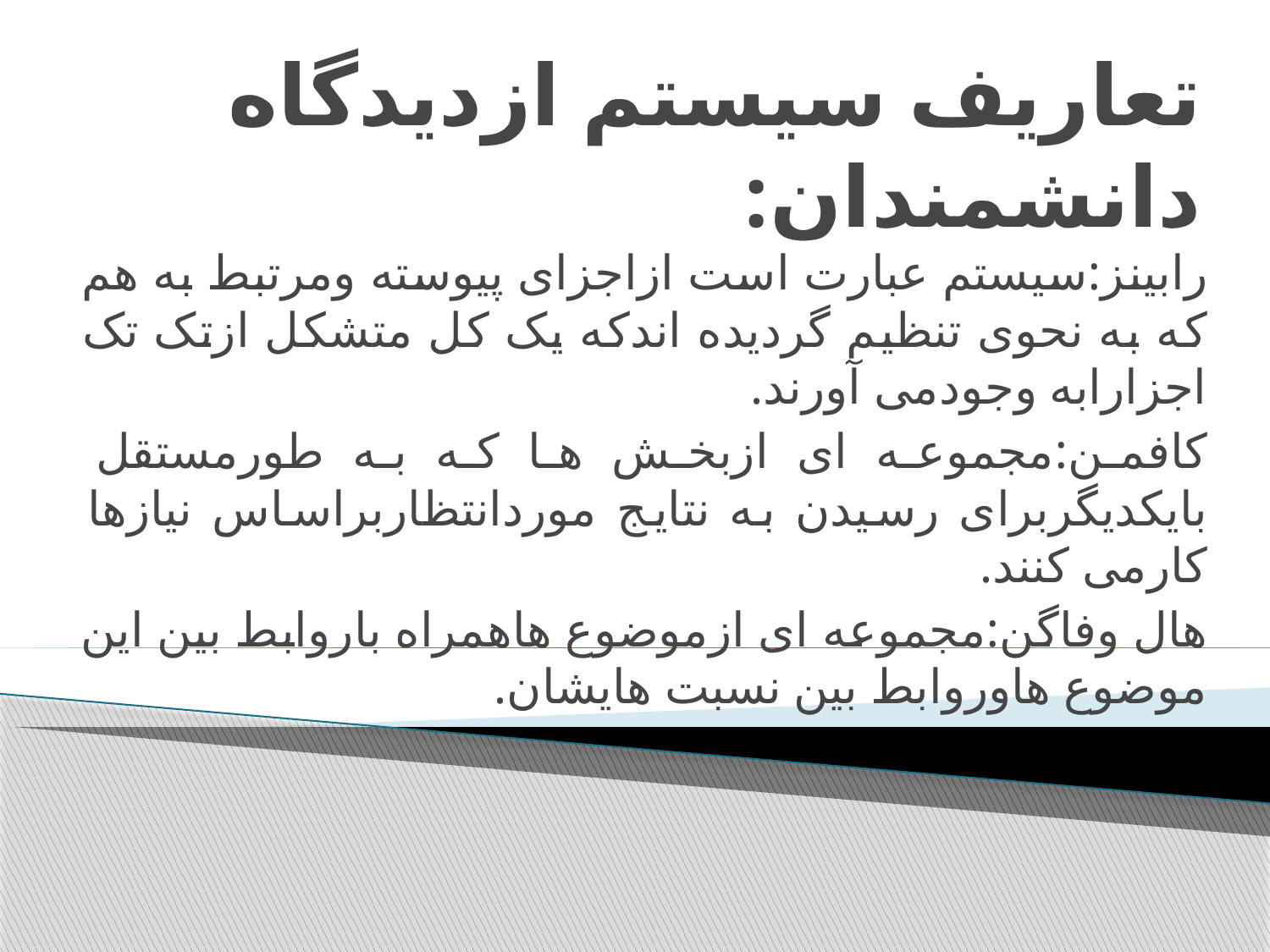

# تعاریف سیستم ازدیدگاه دانشمندان:
رابینز:سیستم عبارت است ازاجزای پیوسته ومرتبط به هم که به نحوی تنظیم گردیده اندکه یک کل متشکل ازتک تک اجزارابه وجودمی آورند.
کافمن:مجموعه ای ازبخش ها که به طورمستقل بایکدیگربرای رسیدن به نتایج موردانتظاربراساس نیازها کارمی کنند.
هال وفاگن:مجموعه ای ازموضوع هاهمراه باروابط بین این موضوع هاوروابط بین نسبت هایشان.